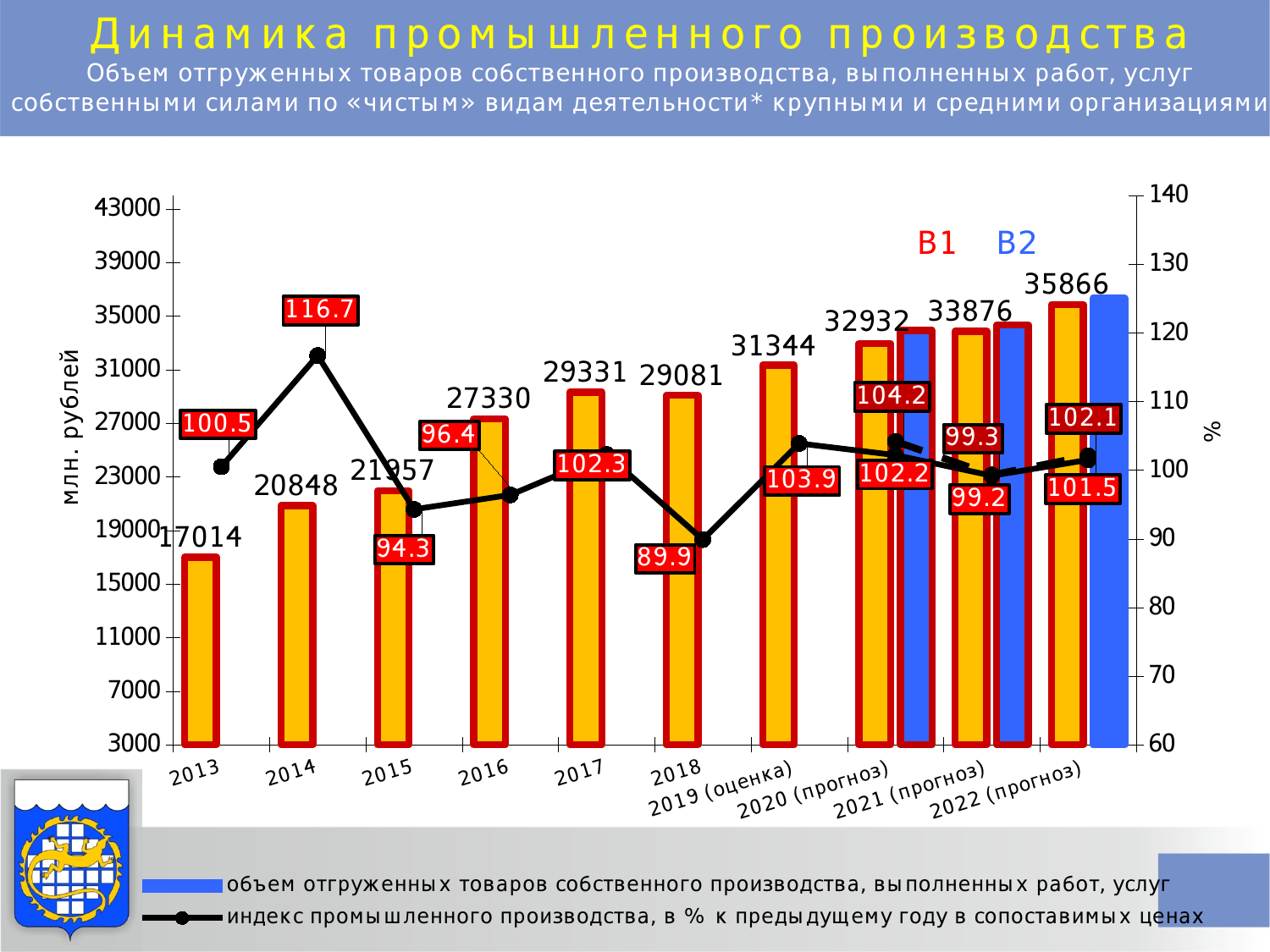

Динамика промышленного производства
Объем отгруженных товаров собственного производства, выполненных работ, услуг собственными силами по «чистым» видам деятельности* крупными и средними организациями

### Chart

| Category | объем отгруженных товаров собственного производства, выполненных работ, услуг | объем отгруженных товаров собственного производства, выполненных работ, услуг | индекс промышленного производства, в % к предыдущему году в сопоставимых ценах |  |
|---|---|---|---|---|
| 2013 | 17014.0 | None | 100.5 | None |
| 2014 | 20848.1 | None | 116.7 | None |
| 2015 | 21956.9 | None | 94.3 | None |
| 2016 | 27330.0 | None | 96.4 | None |
| 2017 | 29331.3 | None | 102.3 | None |
| 2018 | 29081.0 | None | 89.9 | None |
| 2019 (оценка)  | 31344.4 | None | 103.9 | None |
| 2020 (прогноз)  | 32931.7 | 33934.7 | 102.2 | 104.2 |
| 2021 (прогноз)  | 33876.0 | 34318.6 | 99.2 | 99.3 |
| 2022 (прогноз)  | 35865.9 | 36328.1 | 101.5 | 102.1 |
В1    В2